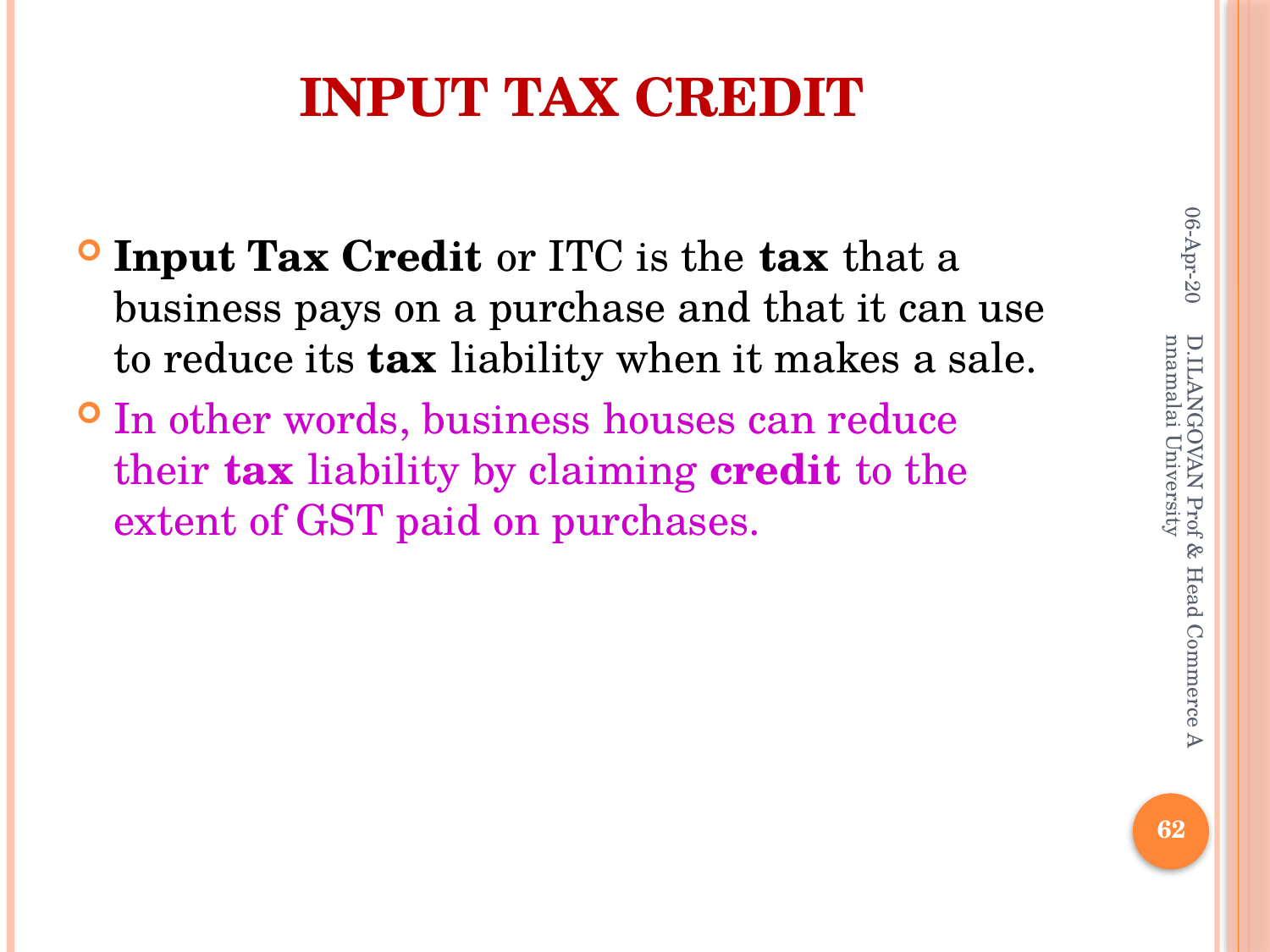

# Input Tax Credit
06-Apr-20
Input Tax Credit or ITC is the tax that a business pays on a purchase and that it can use to reduce its tax liability when it makes a sale.
In other words, business houses can reduce their tax liability by claiming credit to the extent of GST paid on purchases.
D.ILANGOVAN Prof & Head Commerce Annamalai University
62